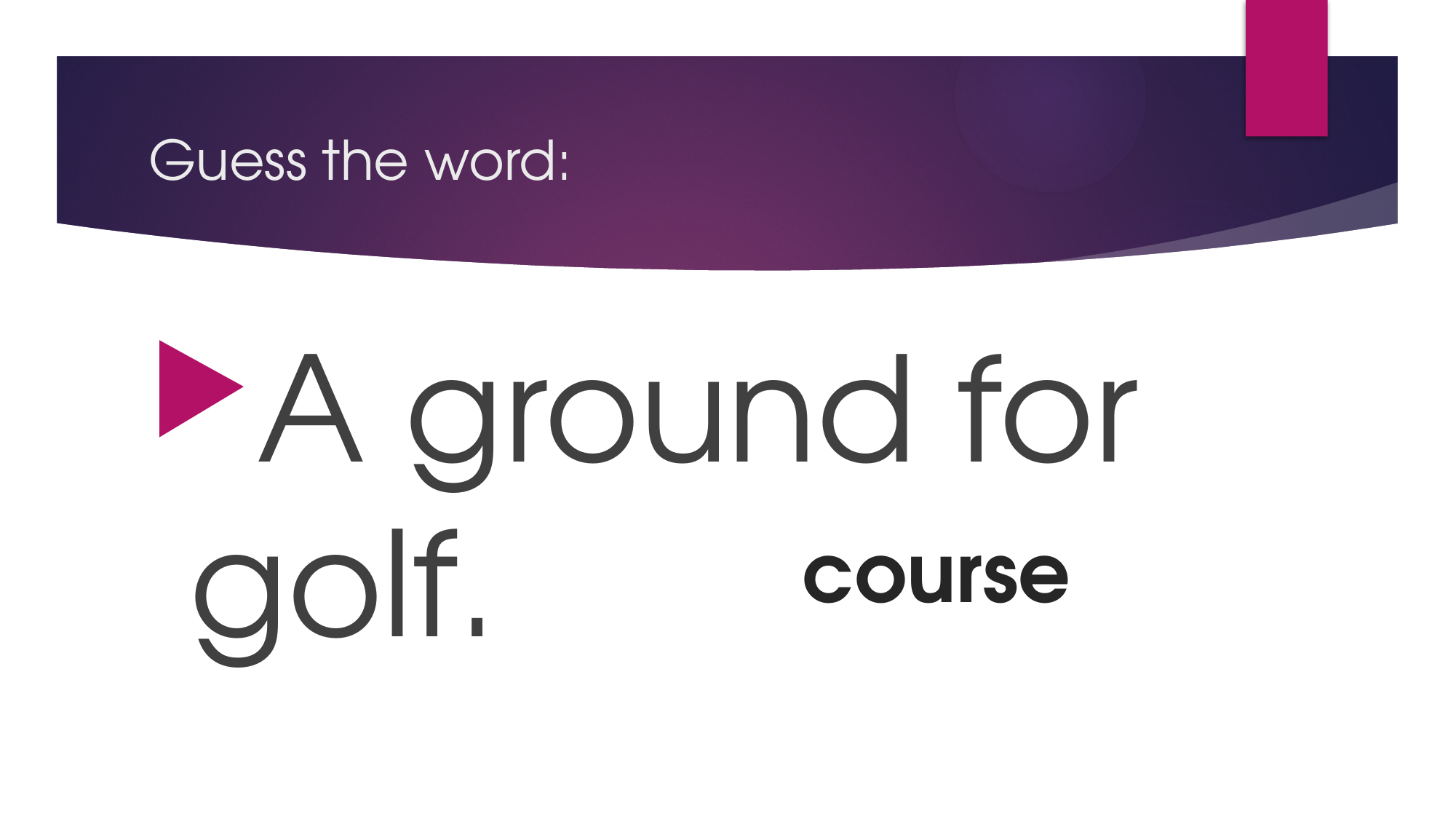

# Guess the word:
A ground for golf.
course